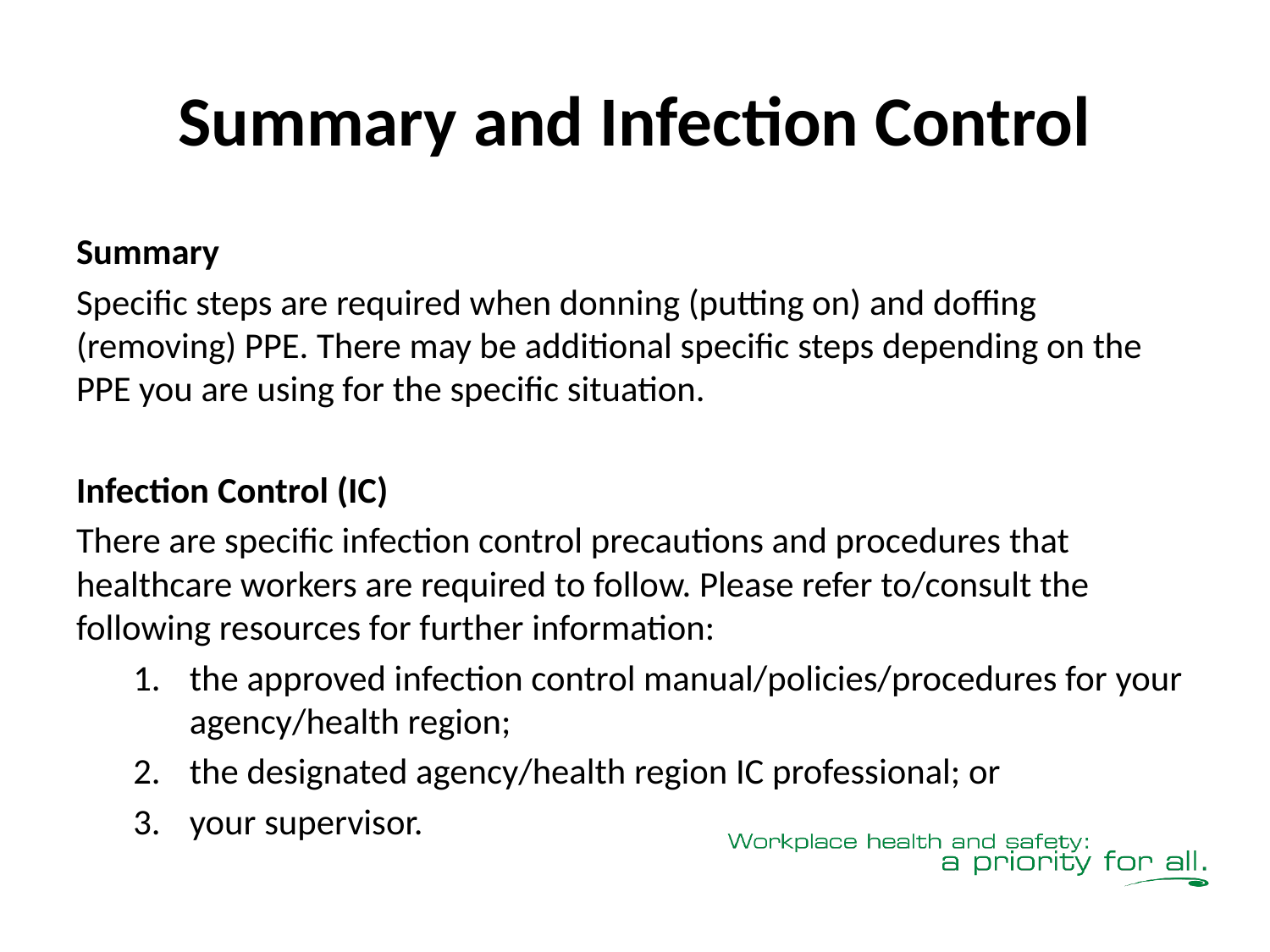

# Summary and Infection Control
Summary
Specific steps are required when donning (putting on) and doffing (removing) PPE. There may be additional specific steps depending on the PPE you are using for the specific situation.

Infection Control (IC)
There are specific infection control precautions and procedures that healthcare workers are required to follow. Please refer to/consult the following resources for further information:
1.	the approved infection control manual/policies/procedures for your agency/health region;
2.	the designated agency/health region IC professional; or
3.	your supervisor.